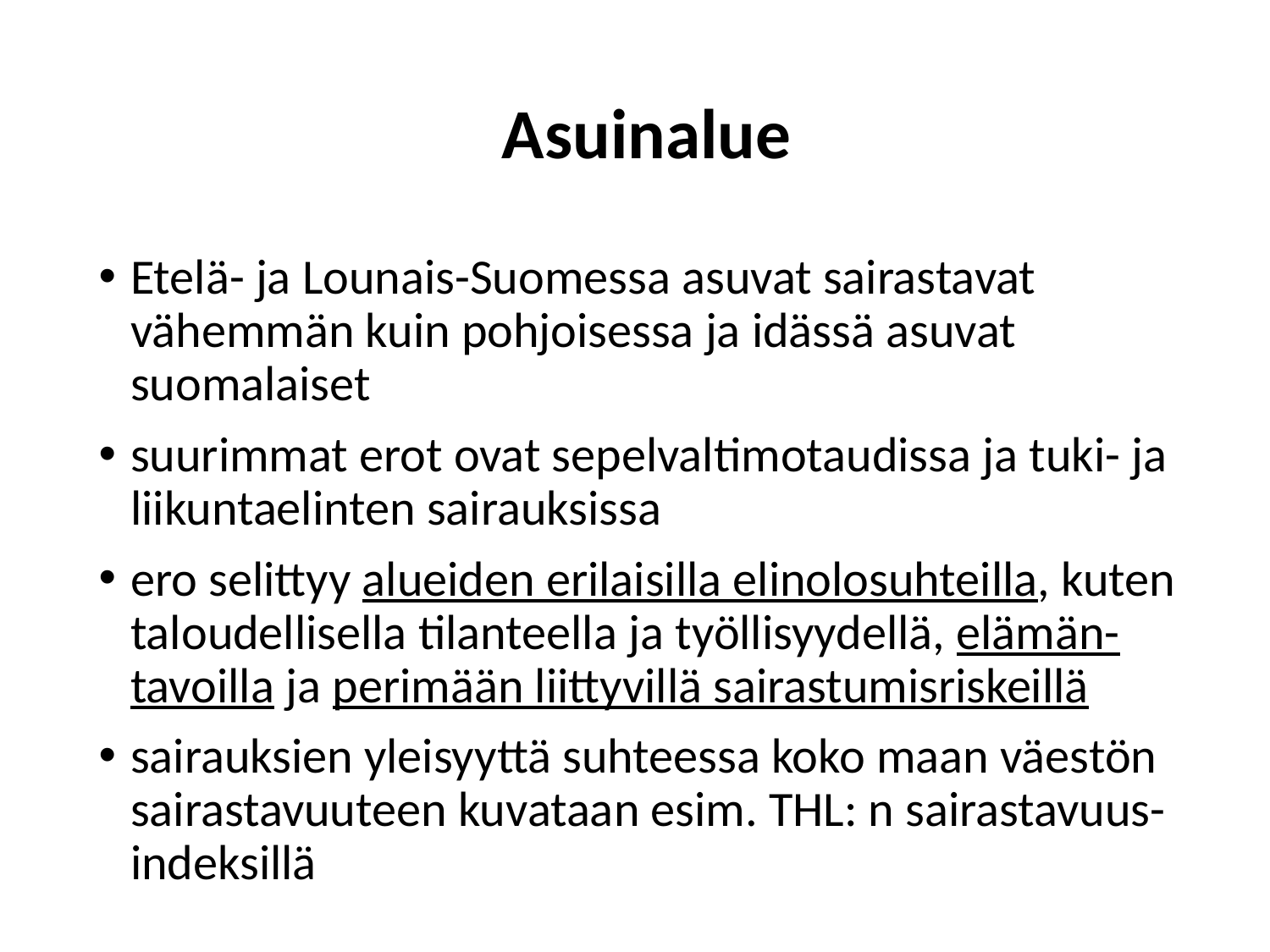

# Asuinalue
Etelä- ja Lounais-Suomessa asuvat sairastavat vähemmän kuin pohjoisessa ja idässä asuvat suomalaiset
suurimmat erot ovat sepelvaltimotaudissa ja tuki- ja liikuntaelinten sairauksissa
ero selittyy alueiden erilaisilla elinolosuhteilla, kuten taloudellisella tilanteella ja työllisyydellä, elämän-tavoilla ja perimään liittyvillä sairastumisriskeillä
sairauksien yleisyyttä suhteessa koko maan väestön sairastavuuteen kuvataan esim. THL: n sairastavuus-indeksillä